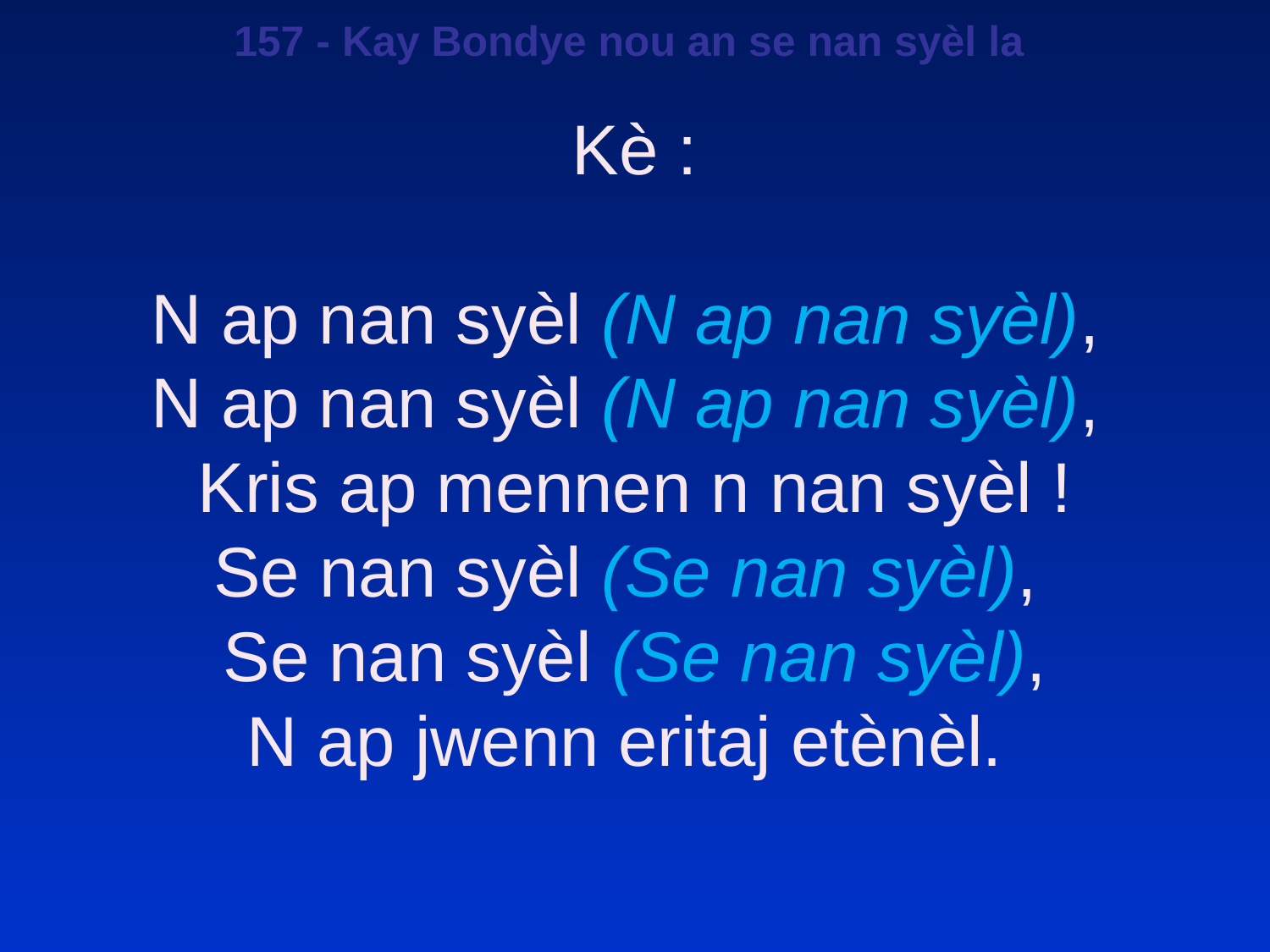

157 - Kay Bondye nou an se nan syèl la
Kè :

N ap nan syèl (N ap nan syèl),
N ap nan syèl (N ap nan syèl),
Kris ap mennen n nan syèl !
Se nan syèl (Se nan syèl),
Se nan syèl (Se nan syèl),
N ap jwenn eritaj etènèl.